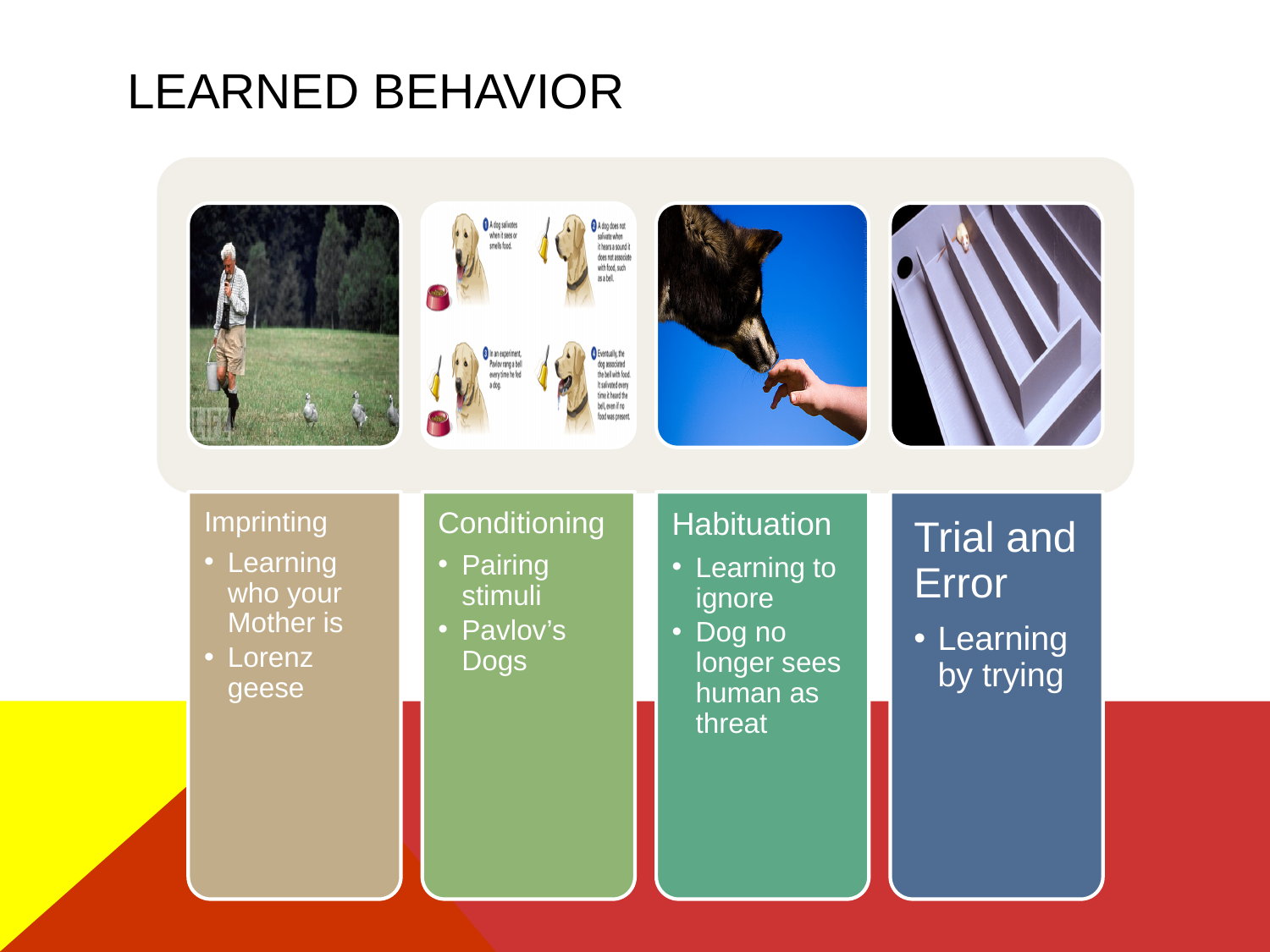

# LEARNED BEHAVIOR

Imprinting
Learning who your Mother is
Lorenz geese

Conditioning
Pairing stimuli
Pavlov’s Dogs

Habituation
Learning to ignore
Dog no longer sees human as threat

Trial and Error
Learning by trying